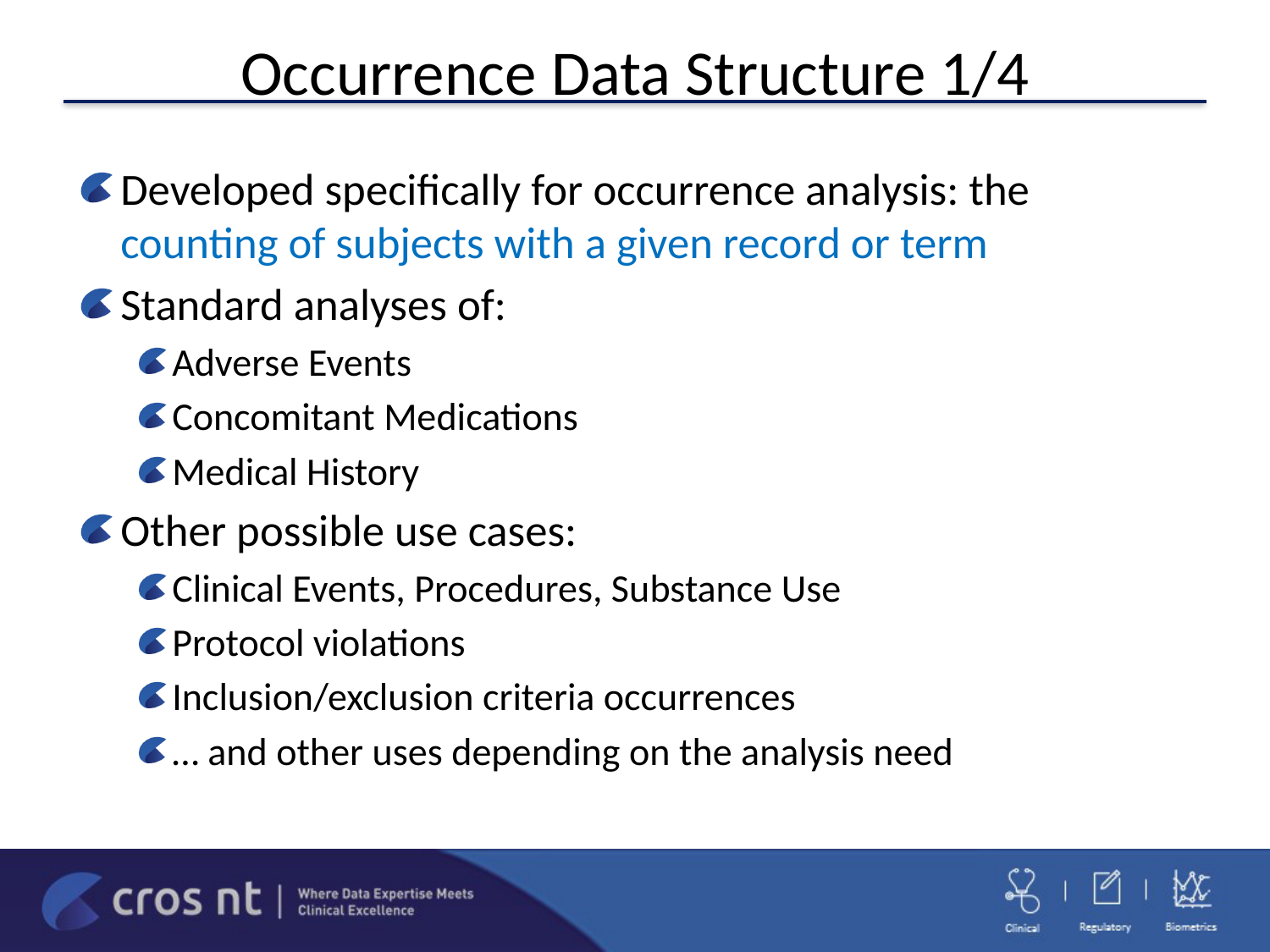

# Occurrence Data Structure 1/4
Developed specifically for occurrence analysis: the counting of subjects with a given record or term
Standard analyses of:
Adverse Events
Concomitant Medications
Medical History
Other possible use cases:
Clinical Events, Procedures, Substance Use
Protocol violations
Inclusion/exclusion criteria occurrences
… and other uses depending on the analysis need